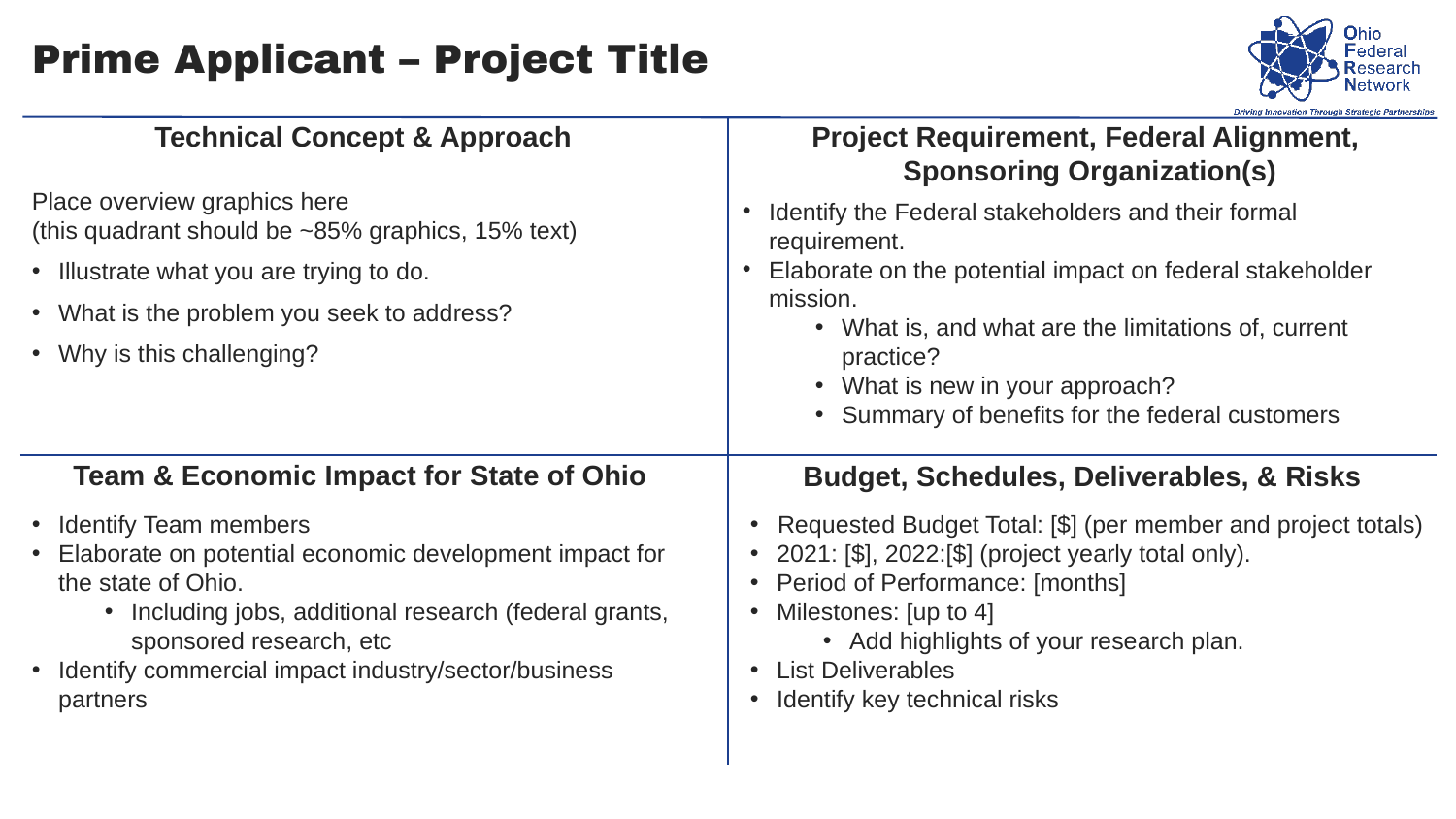

# Prime Applicant – Project Title
Place overview graphics here
(this quadrant should be ~85% graphics, 15% text)
Illustrate what you are trying to do.
What is the problem you seek to address?
Why is this challenging?
Identify the Federal stakeholders and their formal requirement.
Elaborate on the potential impact on federal stakeholder mission.
What is, and what are the limitations of, current practice?
What is new in your approach?
Summary of benefits for the federal customers
Identify Team members
Elaborate on potential economic development impact for the state of Ohio.
Including jobs, additional research (federal grants, sponsored research, etc
Identify commercial impact industry/sector/business partners

Requested Budget Total: [$] (per member and project totals)
2021: [$], 2022:[$] (project yearly total only).
Period of Performance: [months]
Milestones: [up to 4]
Add highlights of your research plan.
List Deliverables
Identify key technical risks